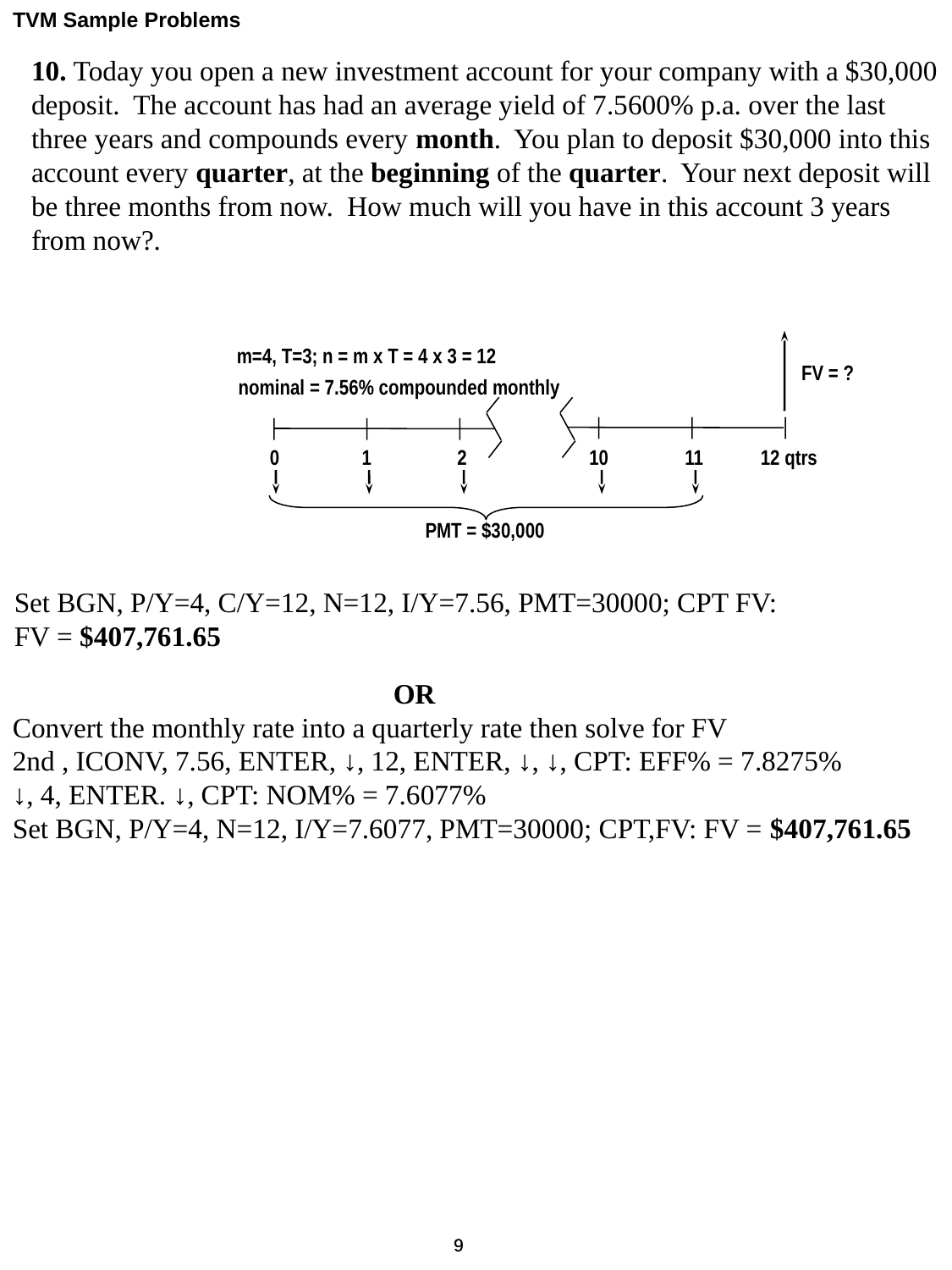

TVM Sample Problems
10. Today you open a new investment account for your company with a $30,000 deposit.  The account has had an average yield of 7.5600% p.a. over the last three years and compounds every month.  You plan to deposit $30,000 into this account every quarter, at the beginning of the quarter.  Your next deposit will be three months from now.  How much will you have in this account 3 years from now?.

m=4, T=3; n = m x T = 4 x 3 = 12
FV = ?
nominal = 7.56% compounded monthly

12 qtrs
0
1
2
10
11

PMT = $30,000
Set BGN, P/Y=4, C/Y=12, N=12, I/Y=7.56, PMT=30000; CPT FV:
FV = $407,761.65
			OR
Convert the monthly rate into a quarterly rate then solve for FV
2nd , ICONV, 7.56, ENTER, ↓, 12, ENTER, ↓, ↓, CPT: EFF% = 7.8275%
↓, 4, ENTER. ↓, CPT: NOM% = 7.6077%
Set BGN, P/Y=4, N=12, I/Y=7.6077, PMT=30000; CPT,FV: FV = $407,761.65
9
9